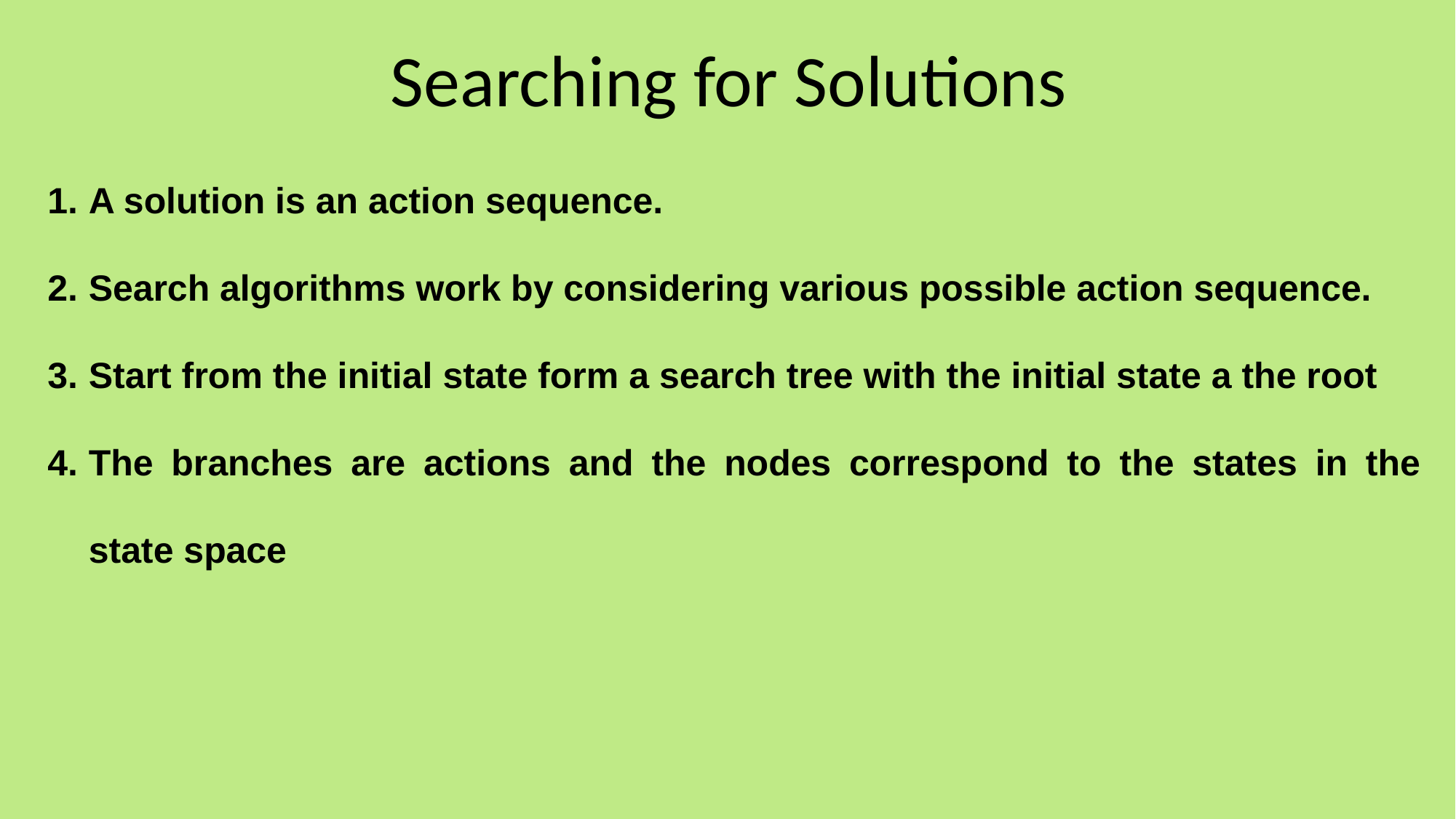

# Searching for Solutions
A solution is an action sequence.
Search algorithms work by considering various possible action sequence.
Start from the initial state form a search tree with the initial state a the root
The branches are actions and the nodes correspond to the states in the state space